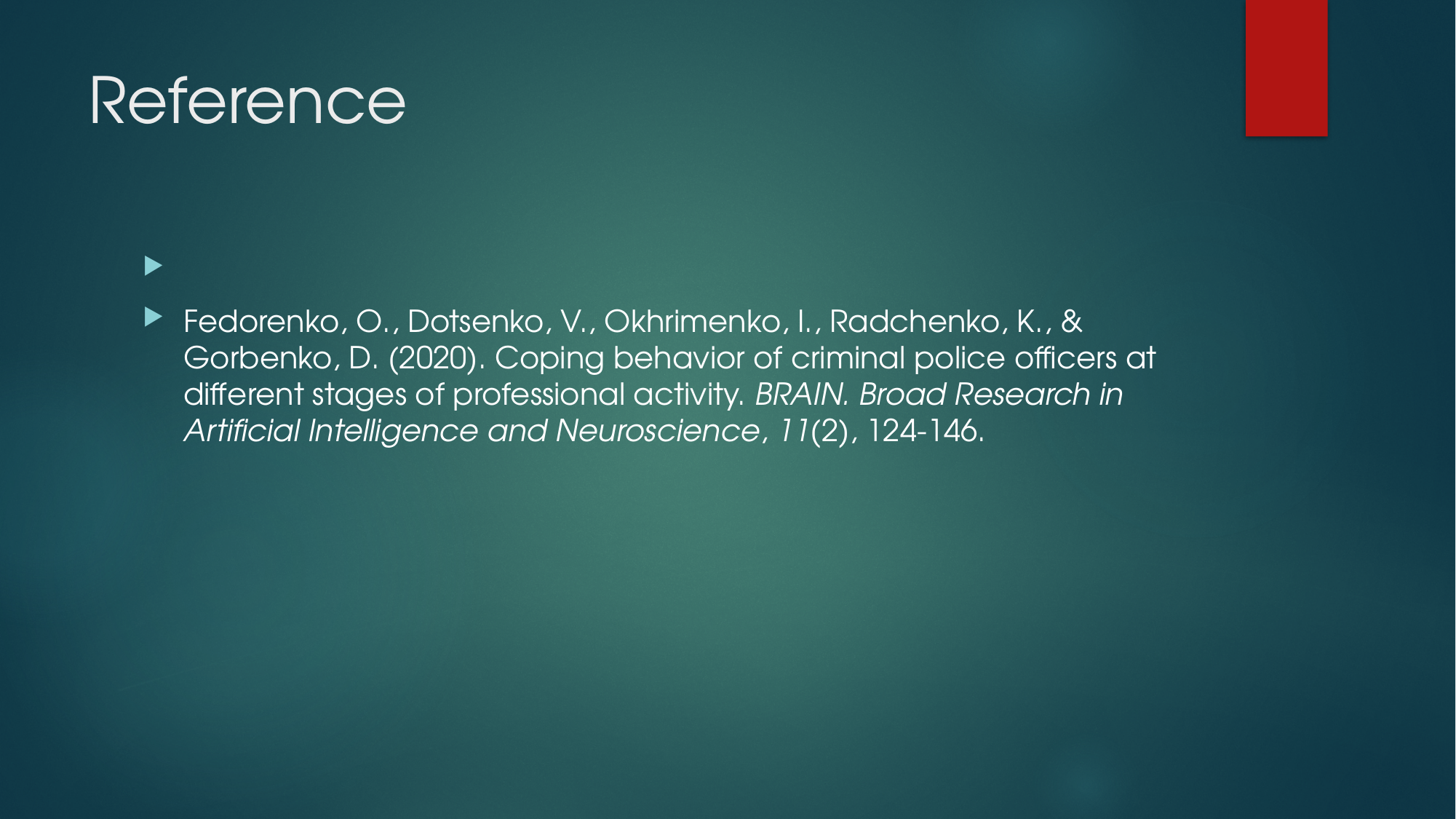

# Reference

Fedorenko, O., Dotsenko, V., Okhrimenko, I., Radchenko, K., & Gorbenko, D. (2020). Coping behavior of criminal police officers at different stages of professional activity. BRAIN. Broad Research in Artificial Intelligence and Neuroscience, 11(2), 124-146.